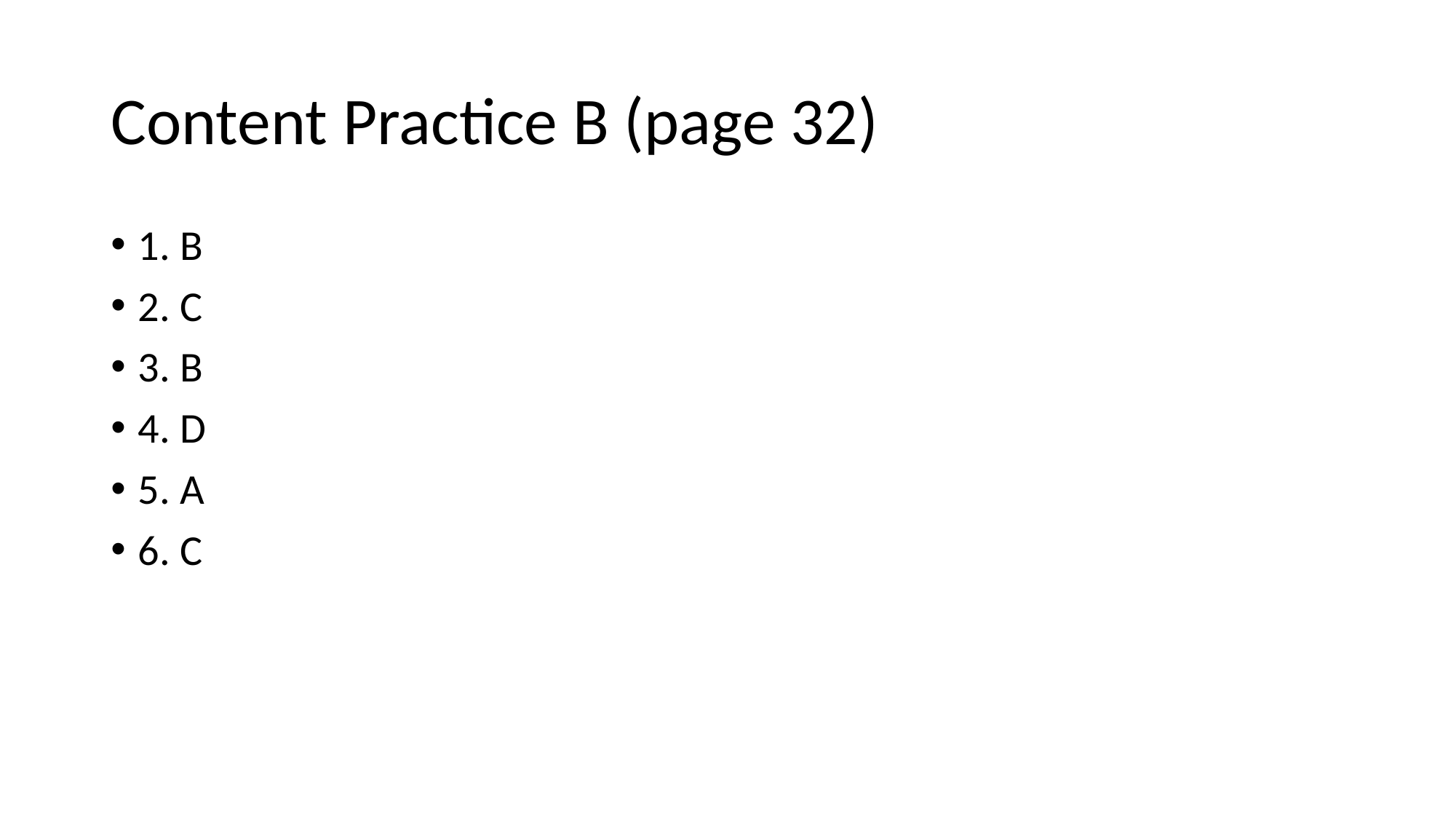

# Content Practice B (page 32)
1. B
2. C
3. B
4. D
5. A
6. C